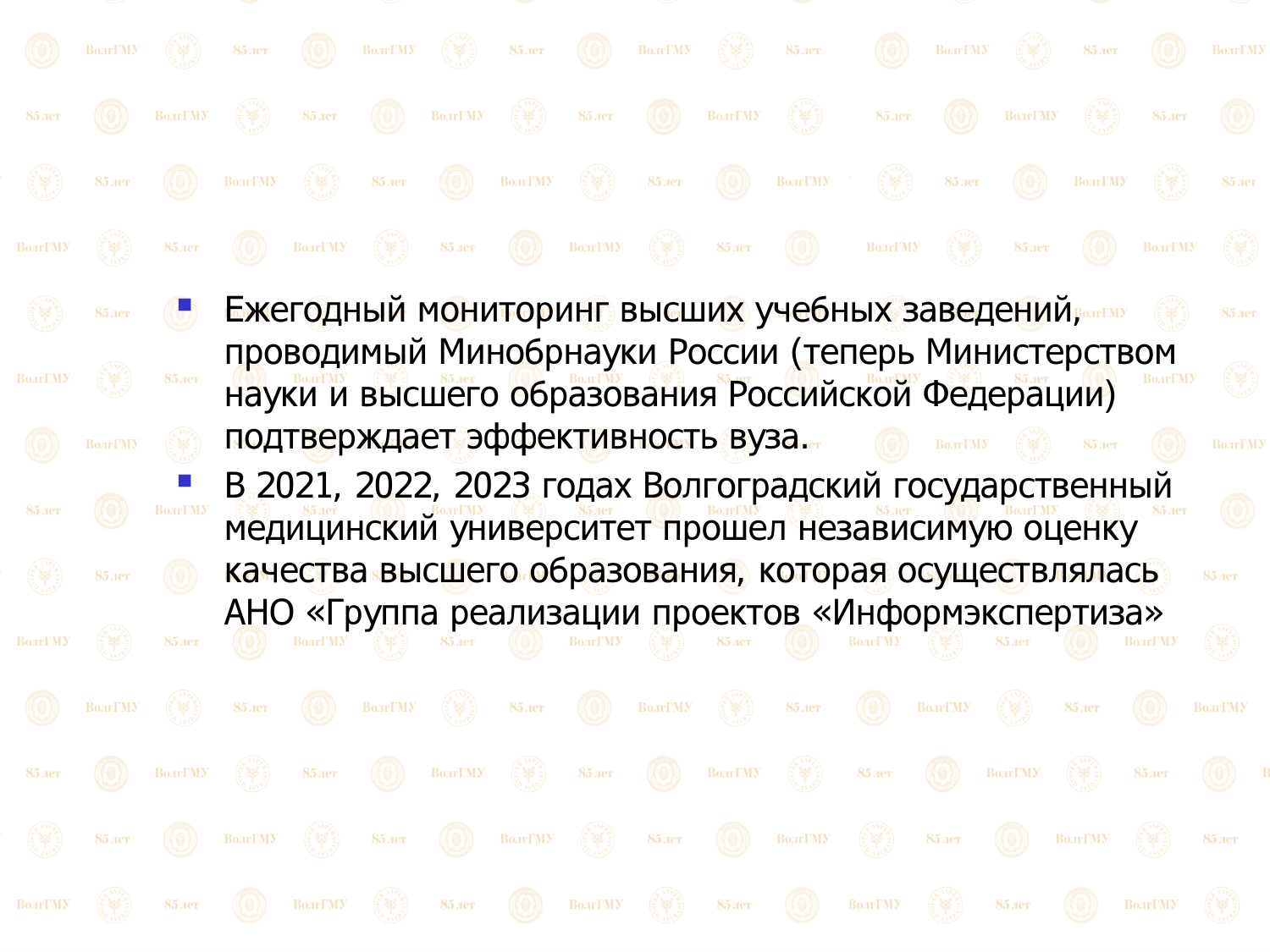

#
Ежегодный мониторинг высших учебных заведений, проводимый Минобрнауки России (теперь Министерством науки и высшего образования Российской Федерации) подтверждает эффективность вуза.
В 2021, 2022, 2023 годах Волгоградский государственный медицинский университет прошел независимую оценку качества высшего образования, которая осуществлялась АНО «Группа реализации проектов «Информэкспертиза»